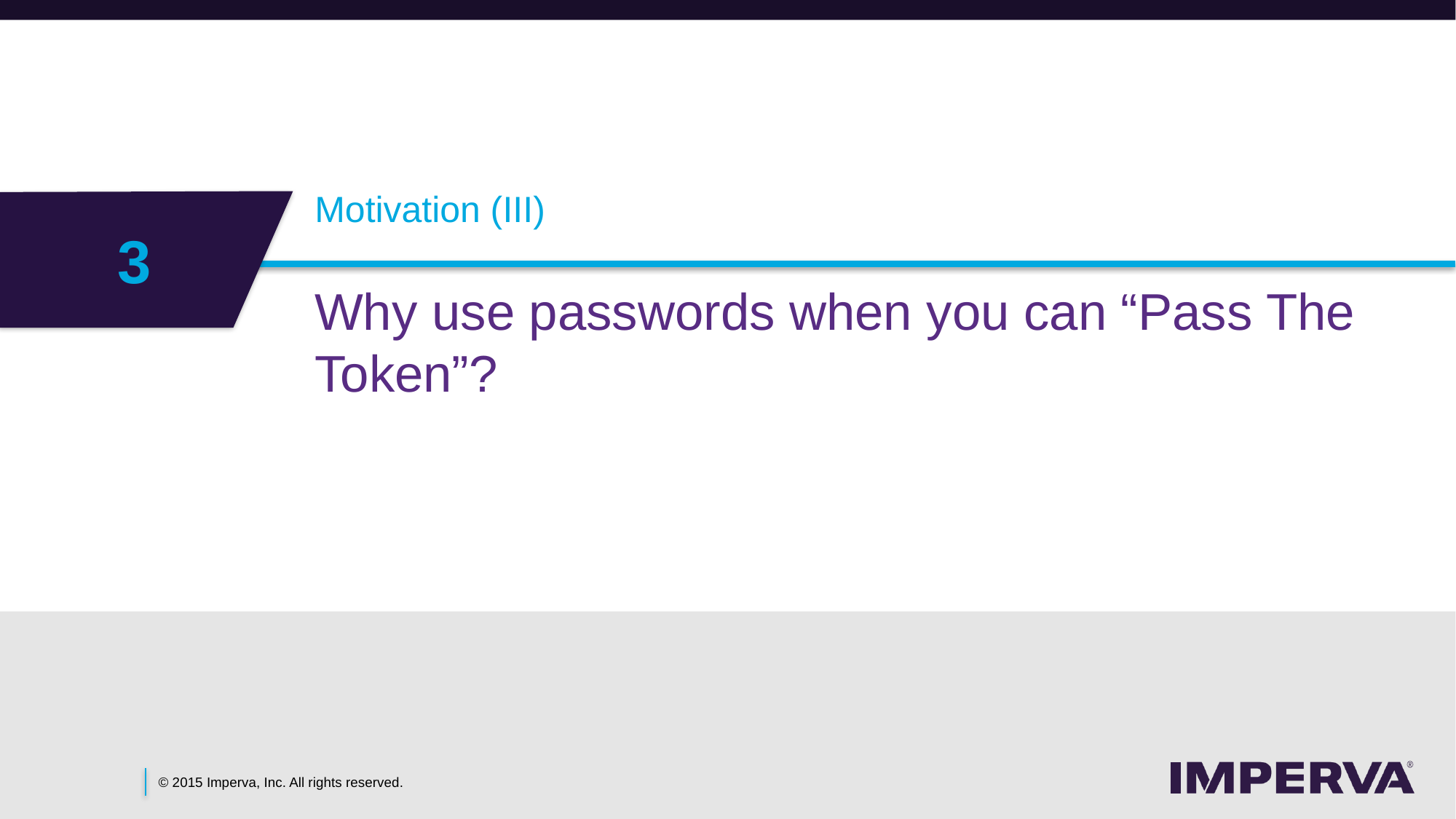

# Motivation (III)
3
Why use passwords when you can “Pass The Token”?